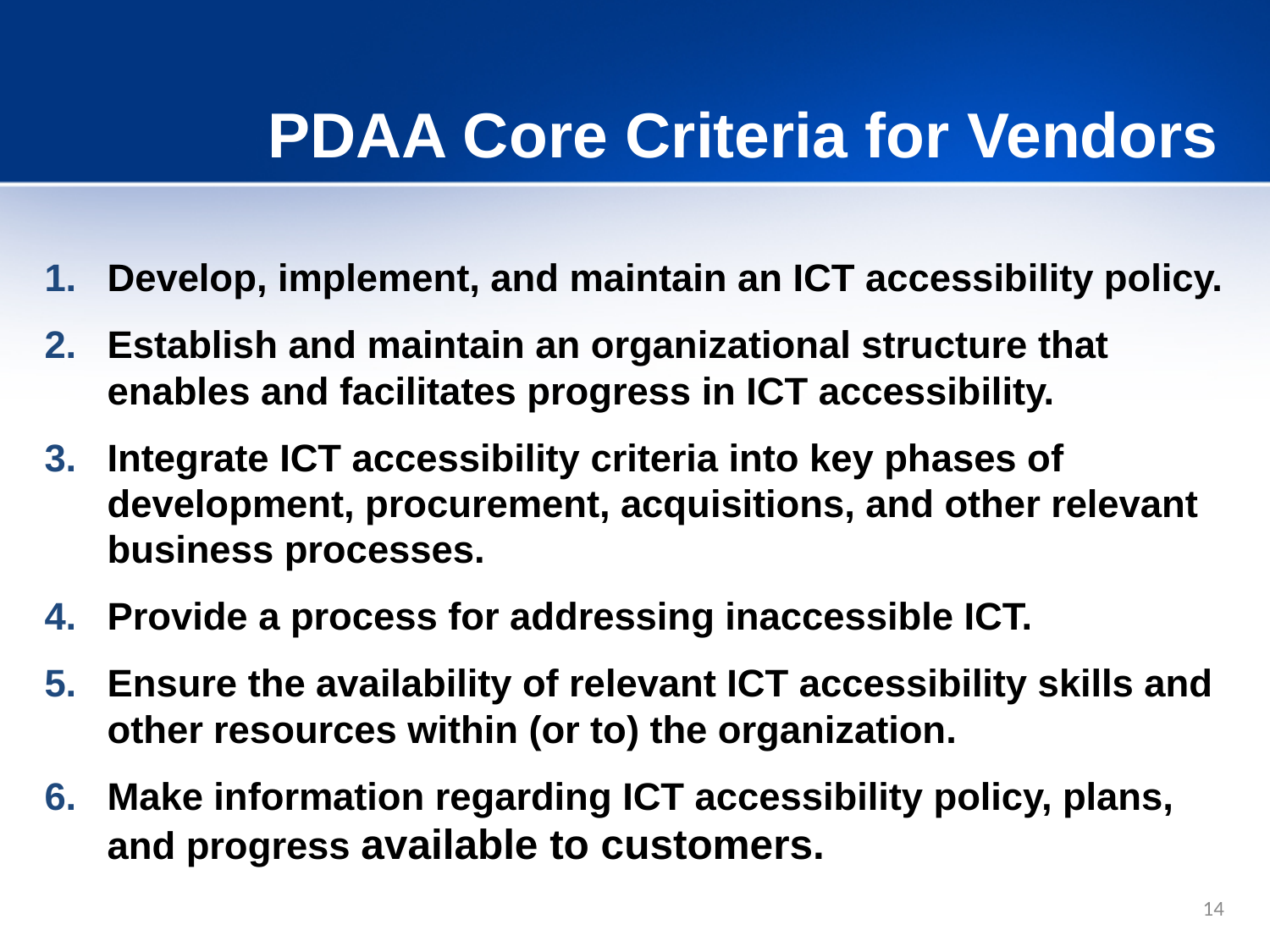

# PDAA Core Criteria for Vendors
Develop, implement, and maintain an ICT accessibility policy.
Establish and maintain an organizational structure that enables and facilitates progress in ICT accessibility.
Integrate ICT accessibility criteria into key phases of development, procurement, acquisitions, and other relevant business processes.
Provide a process for addressing inaccessible ICT.
Ensure the availability of relevant ICT accessibility skills and other resources within (or to) the organization.
Make information regarding ICT accessibility policy, plans, and progress available to customers.
14